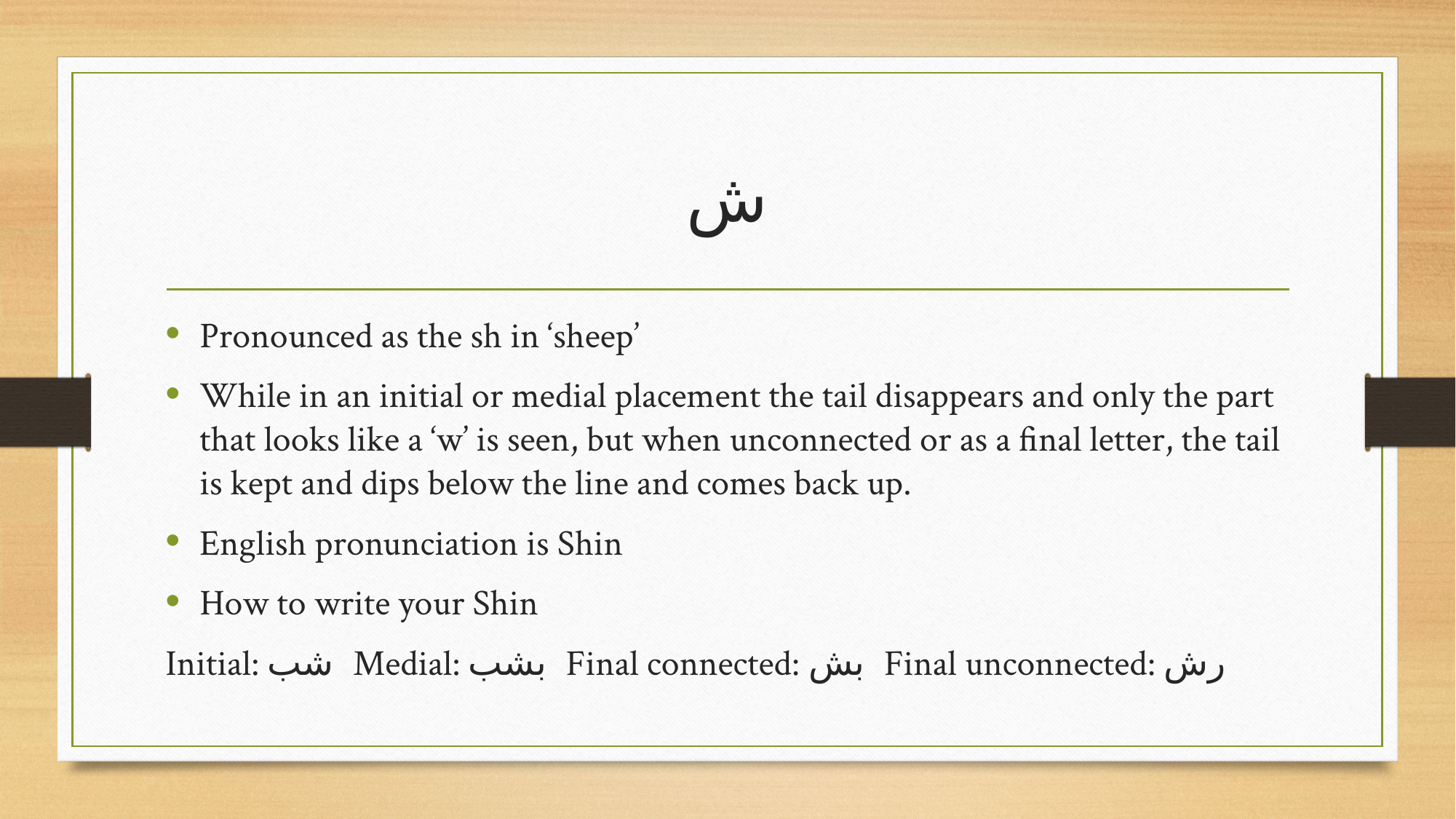

# ش
Pronounced as the sh in ‘sheep’
While in an initial or medial placement the tail disappears and only the part that looks like a ‘w’ is seen, but when unconnected or as a final letter, the tail is kept and dips below the line and comes back up.
English pronunciation is Shin
How to write your Shin
Initial: شب  Medial: بشب  Final connected: بش  Final unconnected: رش